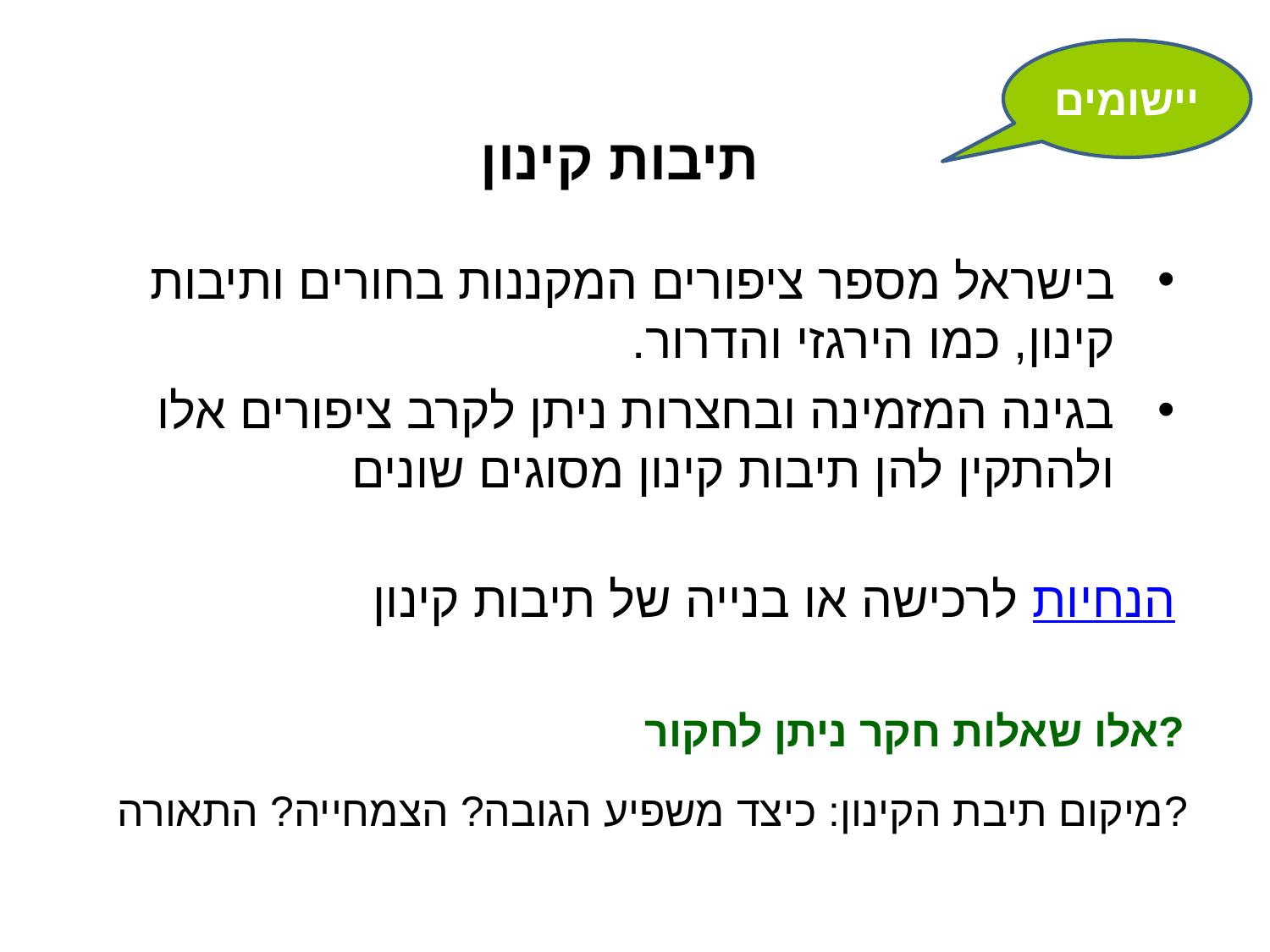

יישומים
# תיבות קינון
בישראל מספר ציפורים המקננות בחורים ותיבות קינון, כמו הירגזי והדרור.
בגינה המזמינה ובחצרות ניתן לקרב ציפורים אלו ולהתקין להן תיבות קינון מסוגים שונים
הנחיות לרכישה או בנייה של תיבות קינון
אלו שאלות חקר ניתן לחקור?
מיקום תיבת הקינון: כיצד משפיע הגובה? הצמחייה? התאורה?